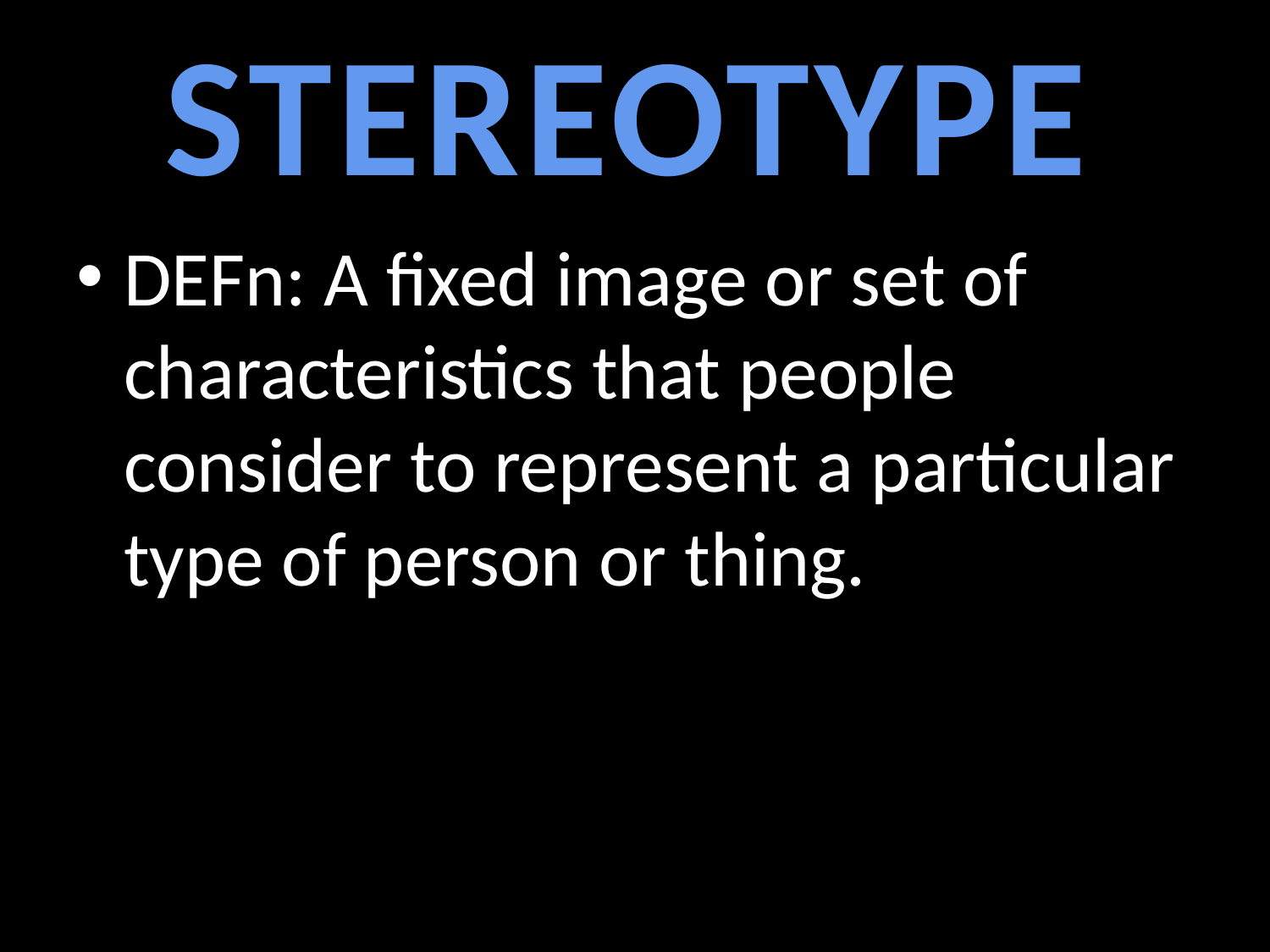

STEREOTYPE
DEFn: A fixed image or set of characteristics that people consider to represent a particular type of person or thing.